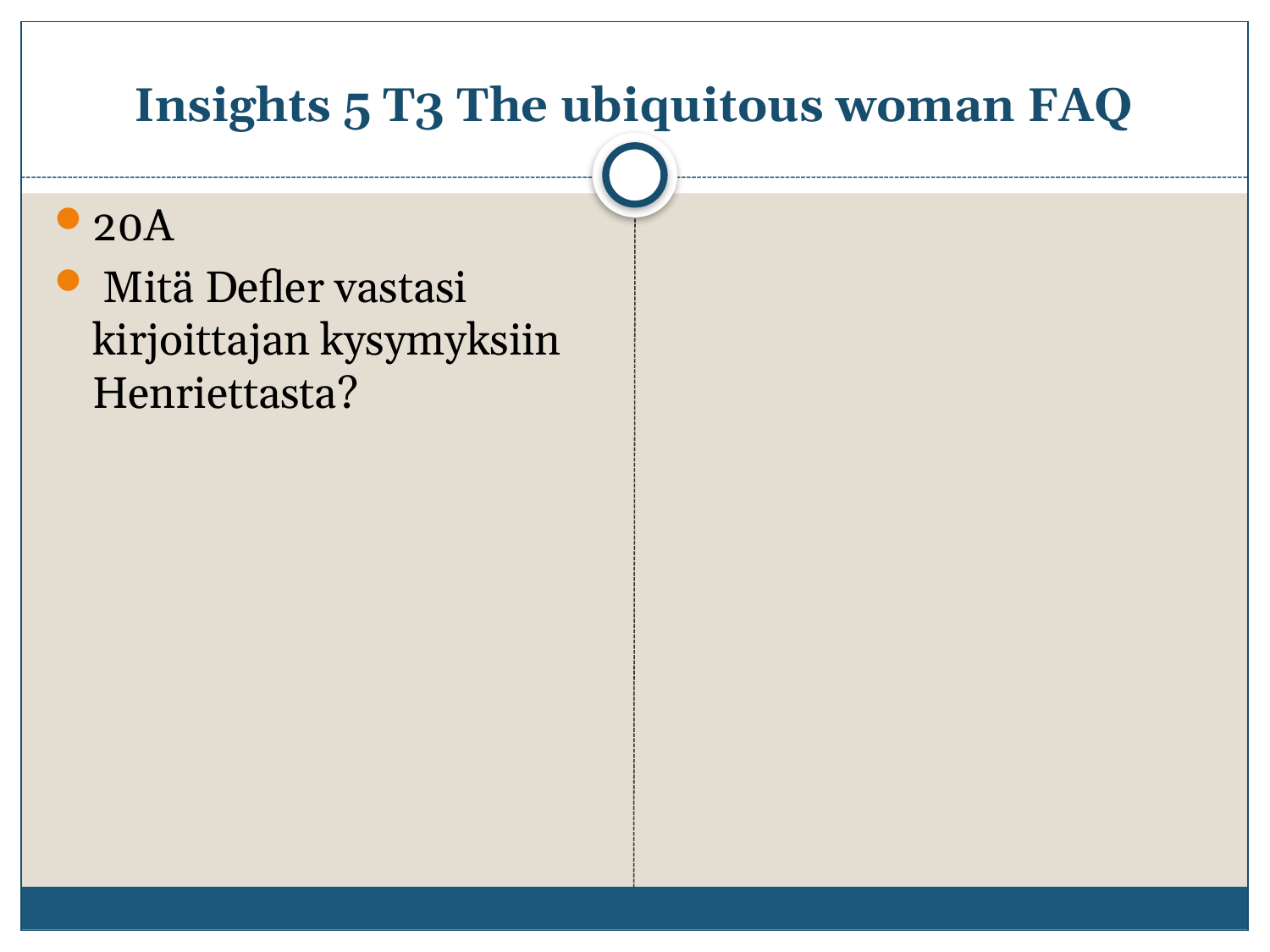

# Insights 5 T3 The ubiquitous woman FAQ
20A
 Mitä Defler vastasi kirjoittajan kysymyksiin Henriettasta?